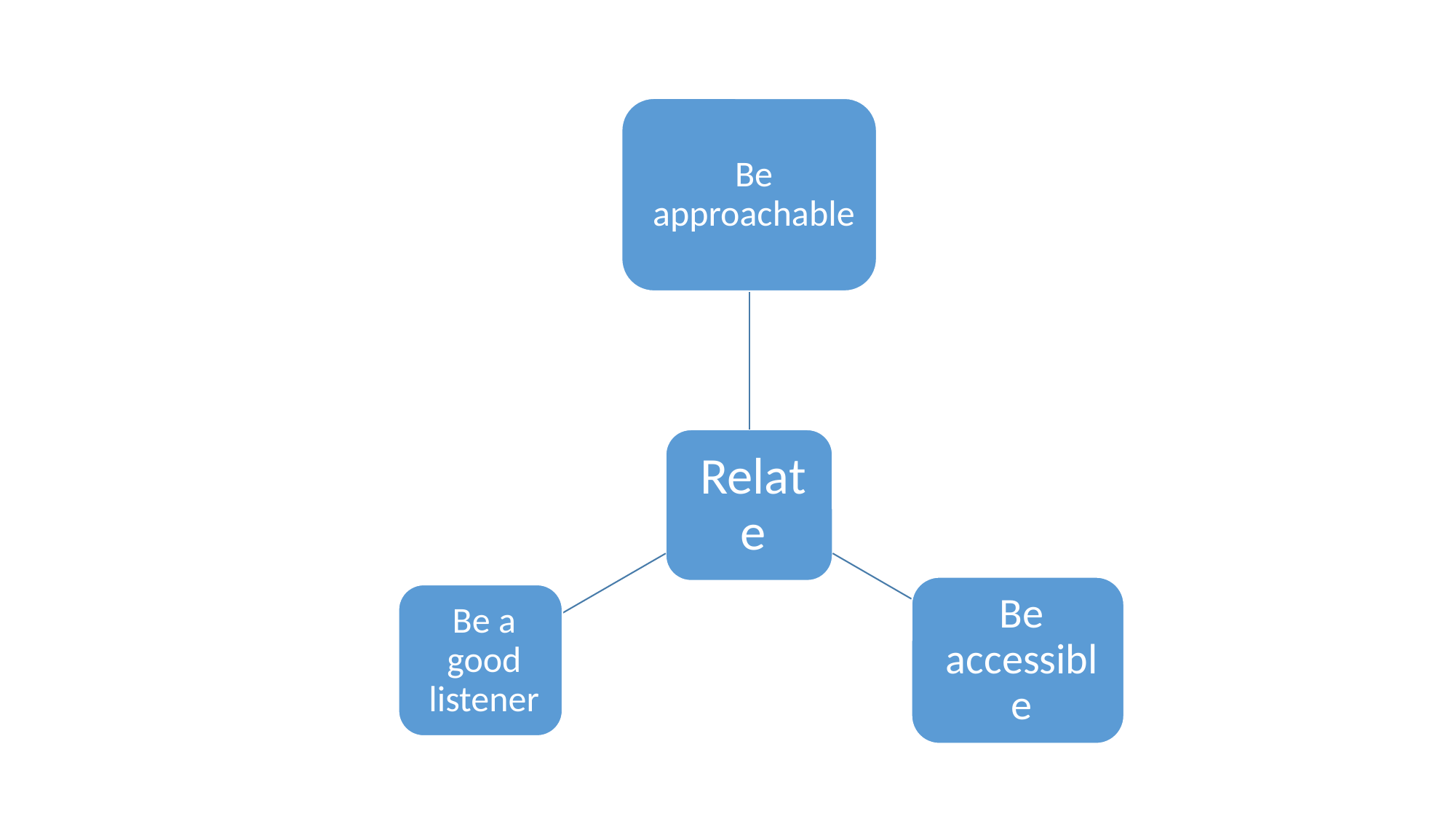

Relate
Be approachable
Be accessible
Be a good listener